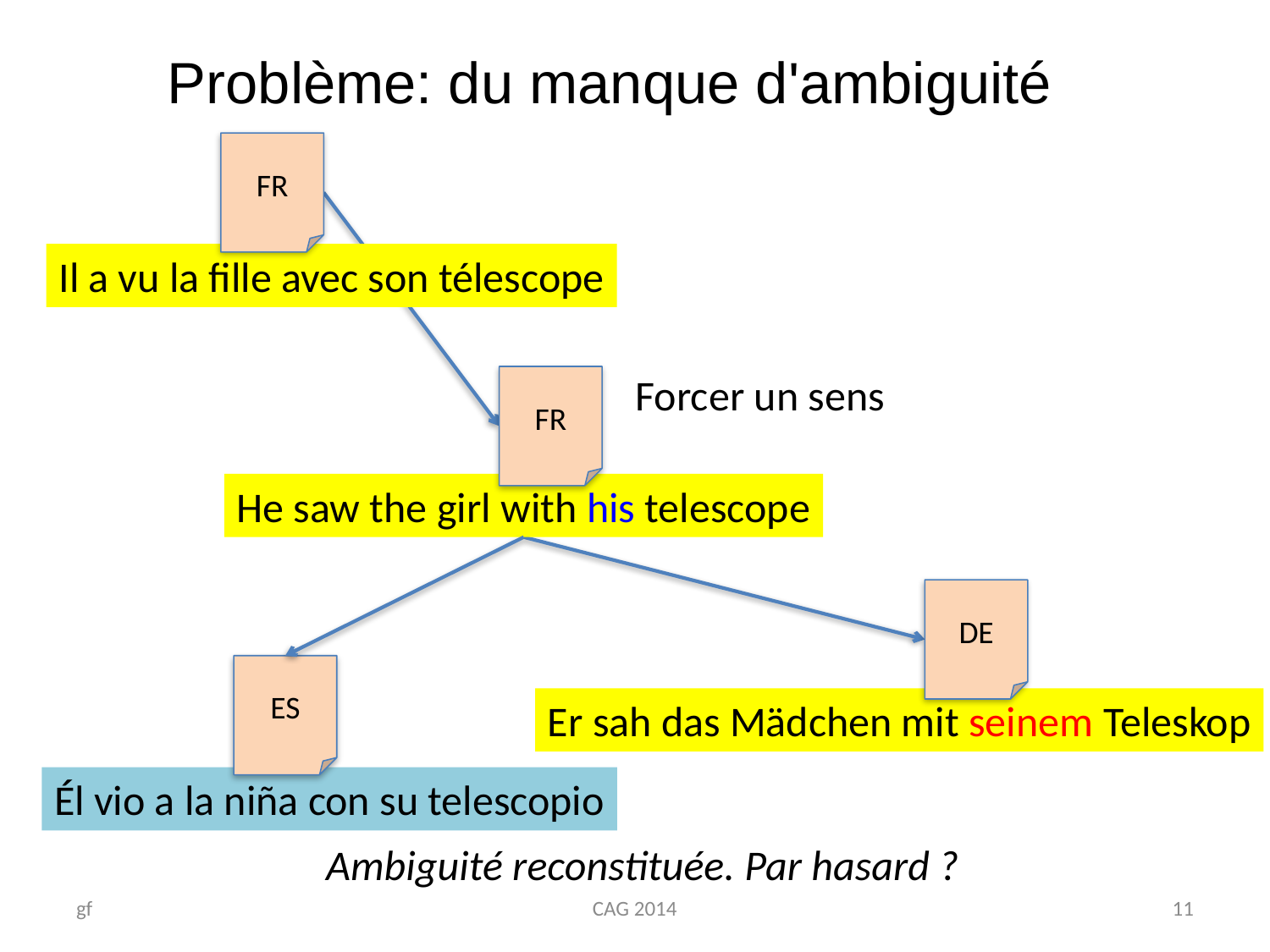

# Problème: du manque d'ambiguité
FR
Il a vu la fille avec son télescope
Forcer un sens
FR
He saw the girl with his telescope
DE
ES
Er sah das Mädchen mit seinem Teleskop
Él vio a la niña con su telescopio
Ambiguité reconstituée. Par hasard ?
gf
CAG 2014
11